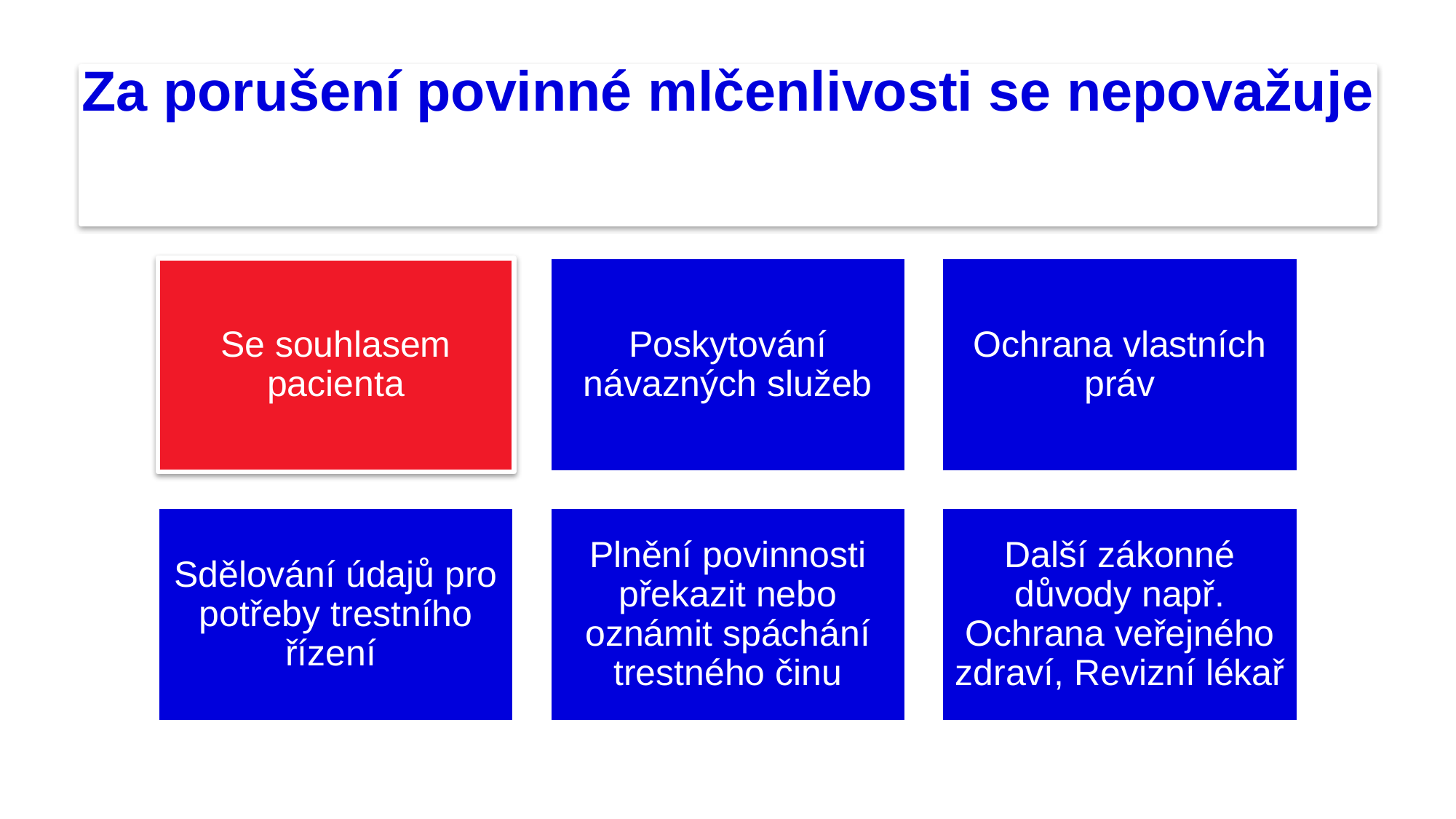

# Za porušení povinné mlčenlivosti se nepovažuje
Se souhlasem pacienta
Poskytování návazných služeb
Ochrana vlastních práv
Sdělování údajů pro potřeby trestního řízení
Plnění povinnosti překazit nebo oznámit spáchání trestného činu
Další zákonné důvody např. Ochrana veřejného zdraví, Revizní lékař